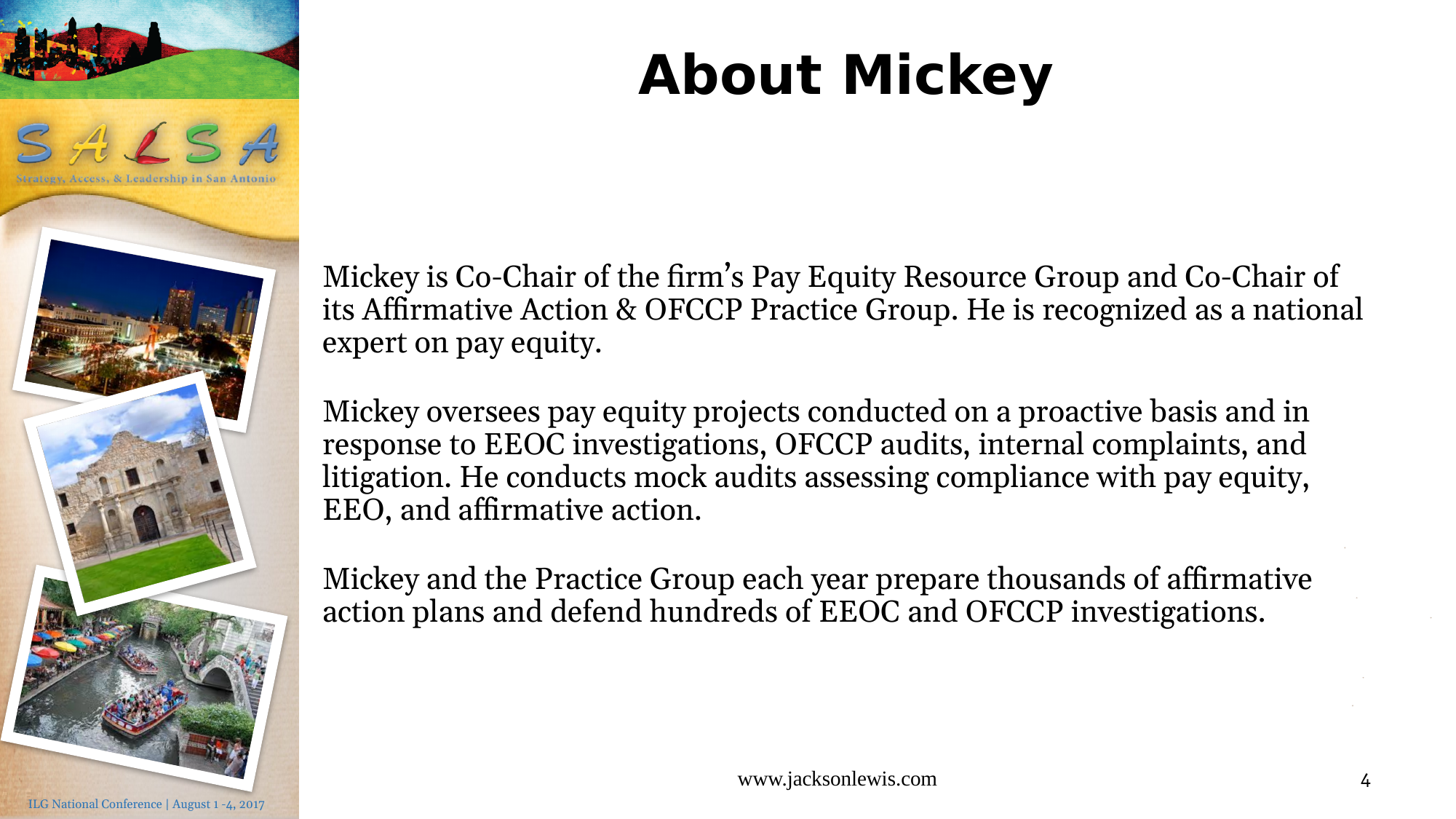

# About Mickey
Mickey is Co-Chair of the firm’s Pay Equity Resource Group and Co-Chair of its Affirmative Action & OFCCP Practice Group. He is recognized as a national expert on pay equity.
Mickey oversees pay equity projects conducted on a proactive basis and in response to EEOC investigations, OFCCP audits, internal complaints, and litigation. He conducts mock audits assessing compliance with pay equity, EEO, and affirmative action.
Mickey and the Practice Group each year prepare thousands of affirmative action plans and defend hundreds of EEOC and OFCCP investigations.
www.jacksonlewis.com
4